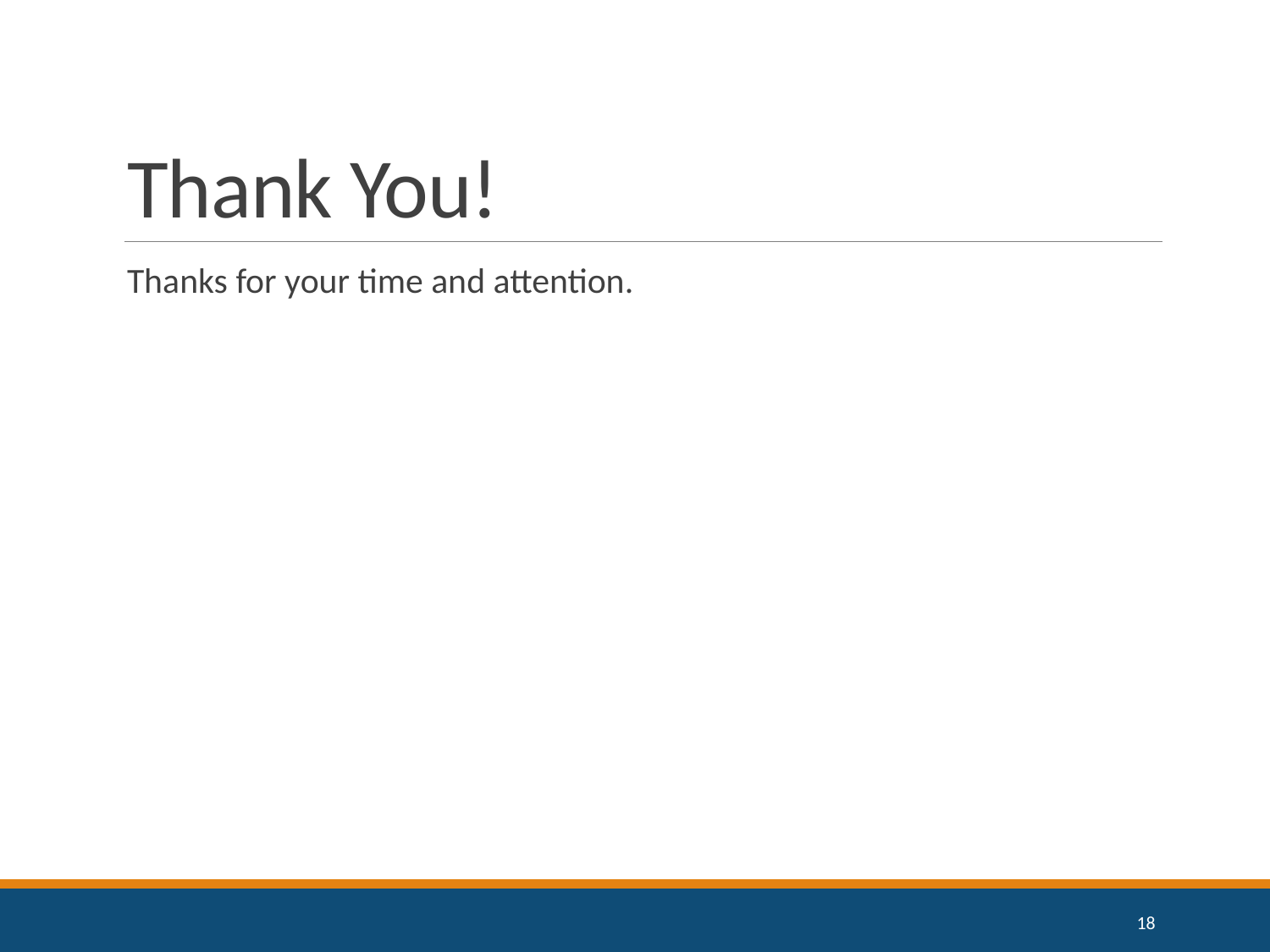

# Thank You!
Thanks for your time and attention.
18